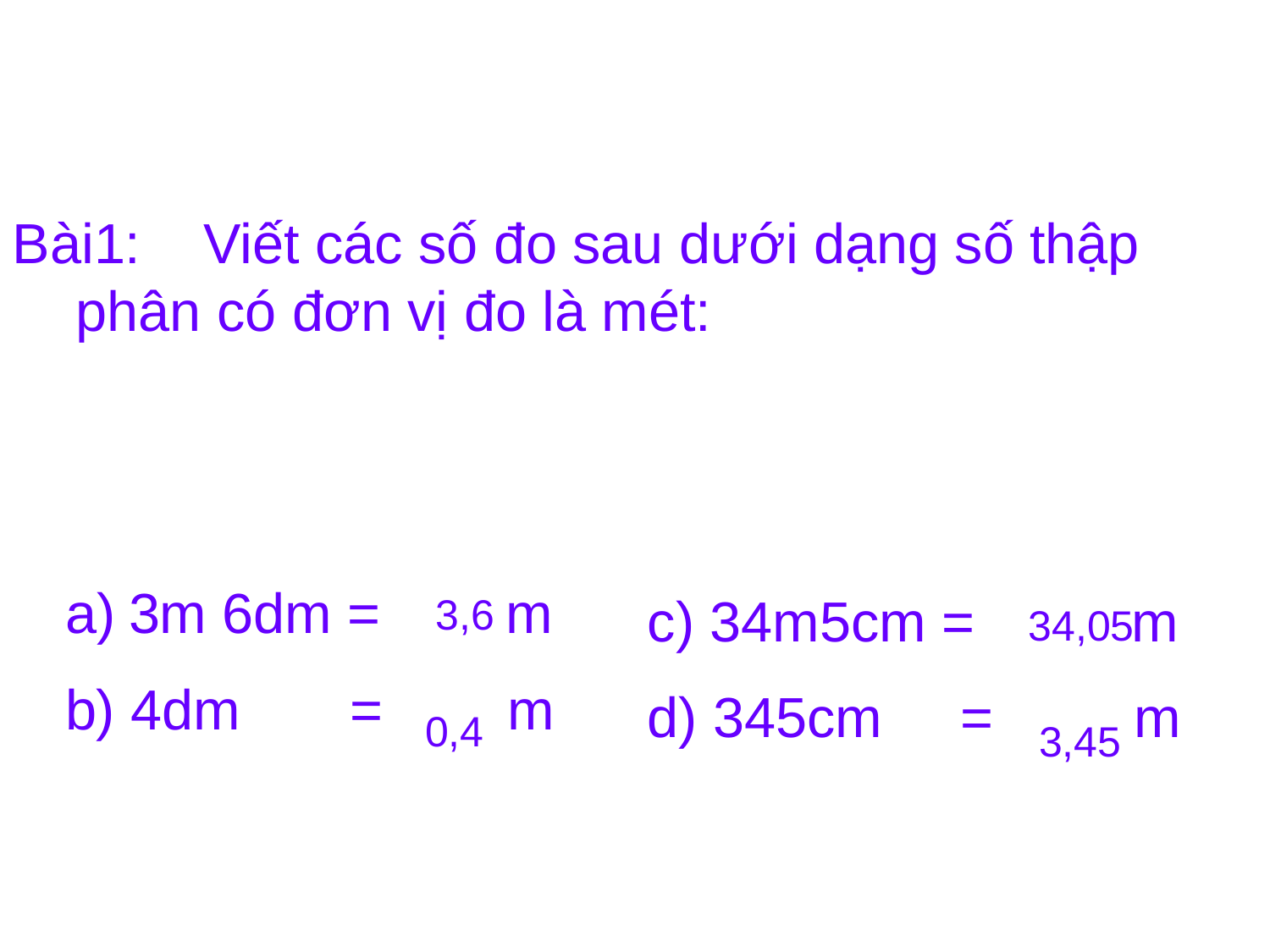

Bài1:    Viết các số đo sau dưới dạng số thập phân có đơn vị đo là mét:
3m 6dm =        m
b) 4dm       =        m
c) 34m5cm =          m
d) 345cm     =         m
3,6
34,05
0,4
3,45